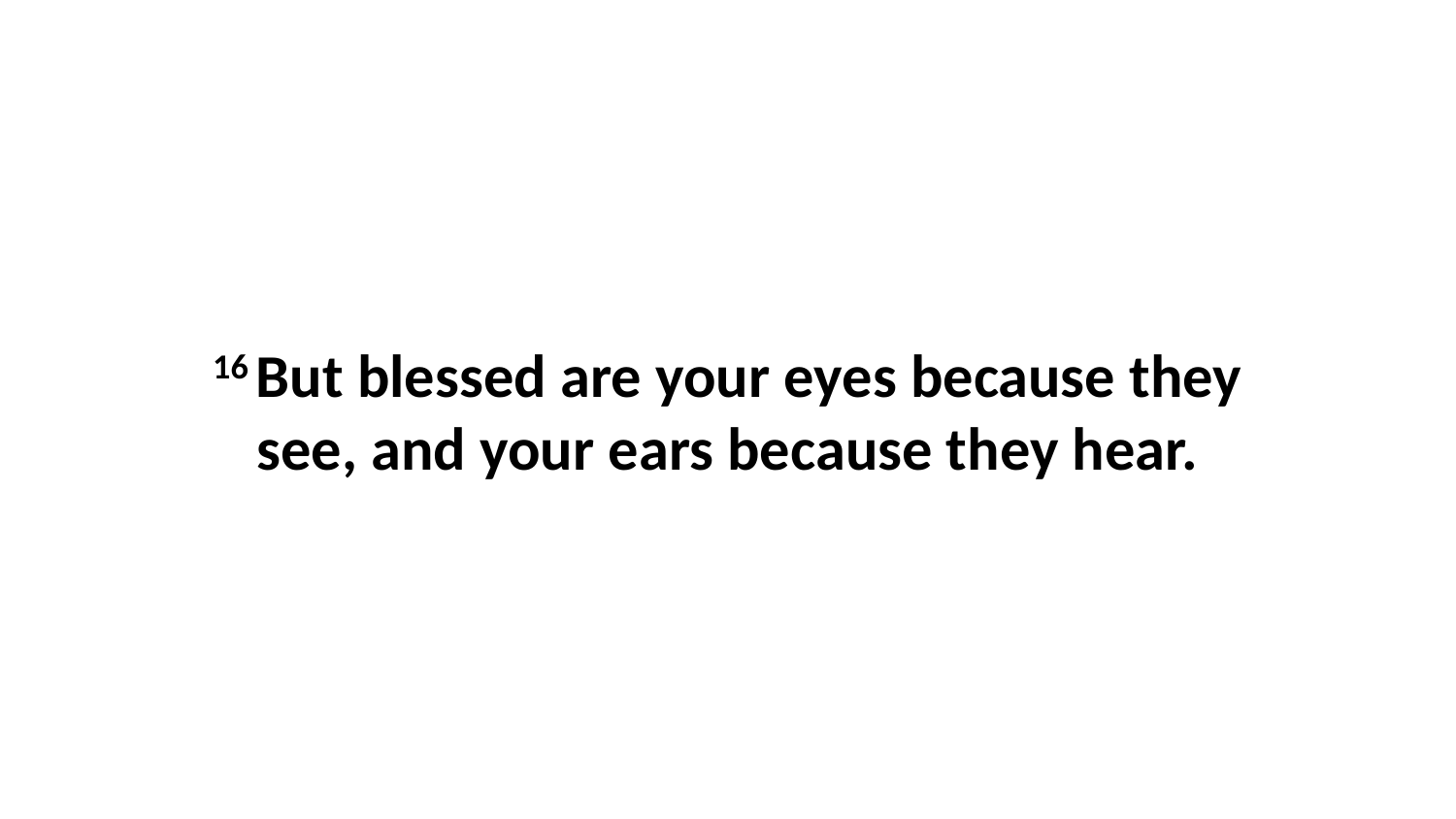

16 But blessed are your eyes because they see, and your ears because they hear.